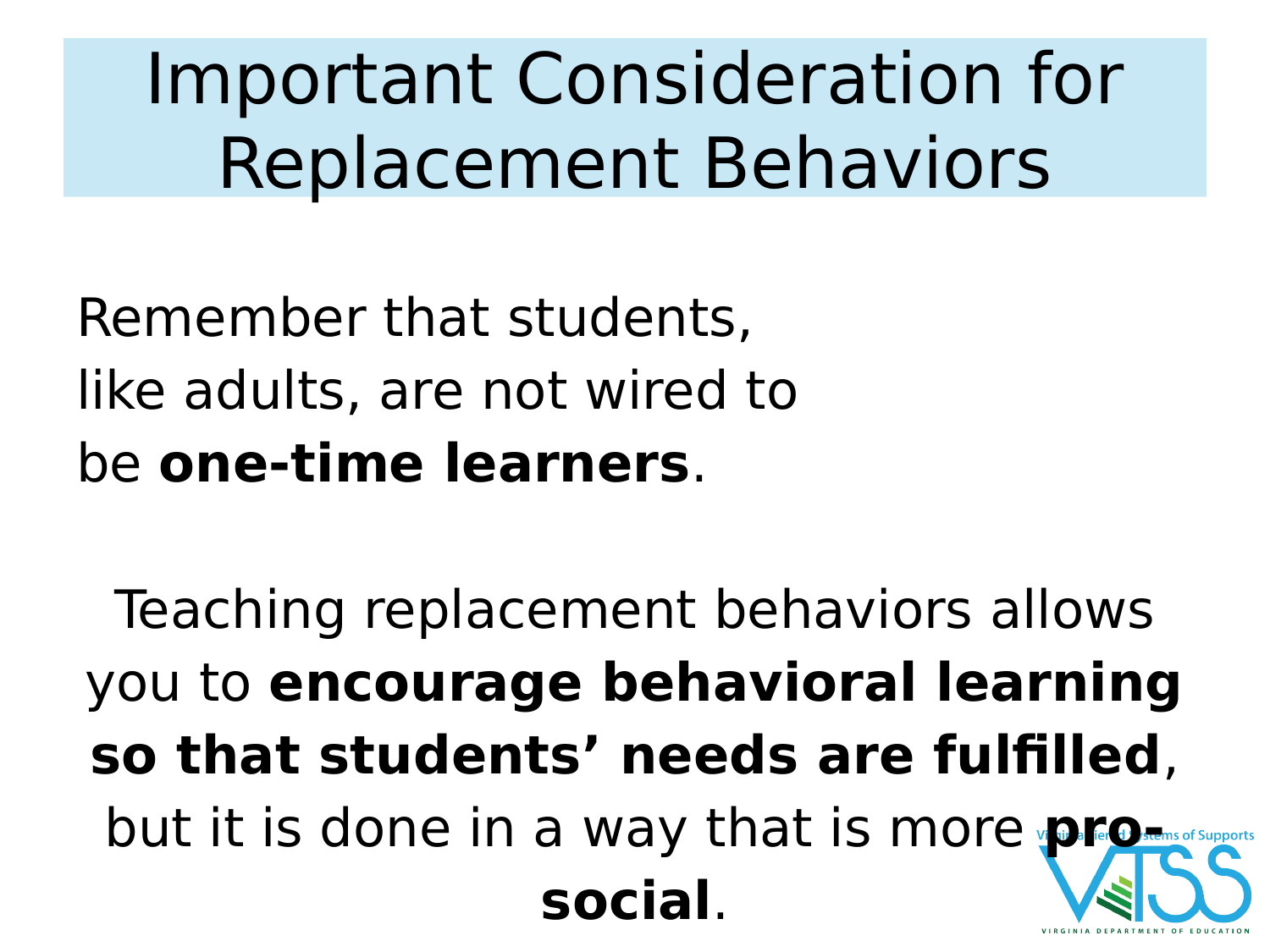

# Important Consideration for Replacement Behaviors

Remember that students,
like adults, are not wired to
be one-time learners.

Teaching replacement behaviors allows you to encourage behavioral learning so that students’ needs are fulfilled, but it is done in a way that is more pro-social.